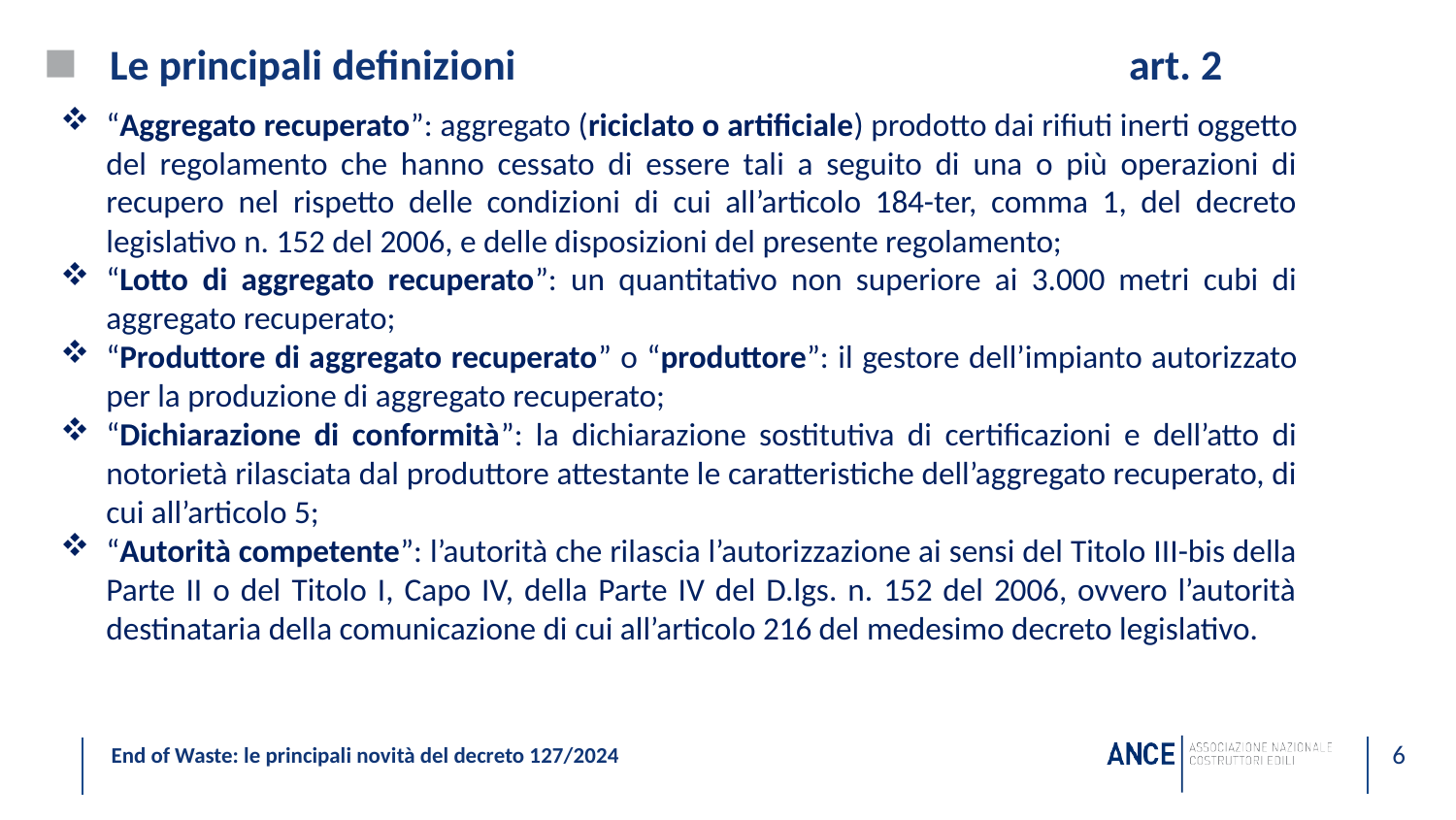

# Le principali definizioni					art. 2

“Aggregato recuperato”: aggregato (riciclato o artificiale) prodotto dai rifiuti inerti oggetto del regolamento che hanno cessato di essere tali a seguito di una o più operazioni di recupero nel rispetto delle condizioni di cui all’articolo 184-ter, comma 1, del decreto legislativo n. 152 del 2006, e delle disposizioni del presente regolamento;
“Lotto di aggregato recuperato”: un quantitativo non superiore ai 3.000 metri cubi di aggregato recuperato;
“Produttore di aggregato recuperato” o “produttore”: il gestore dell’impianto autorizzato per la produzione di aggregato recuperato;
“Dichiarazione di conformità”: la dichiarazione sostitutiva di certificazioni e dell’atto di notorietà rilasciata dal produttore attestante le caratteristiche dell’aggregato recuperato, di cui all’articolo 5;
“Autorità competente”: l’autorità che rilascia l’autorizzazione ai sensi del Titolo III-bis della Parte II o del Titolo I, Capo IV, della Parte IV del D.lgs. n. 152 del 2006, ovvero l’autorità destinataria della comunicazione di cui all’articolo 216 del medesimo decreto legislativo.

6
End of Waste: le principali novità del decreto 127/2024